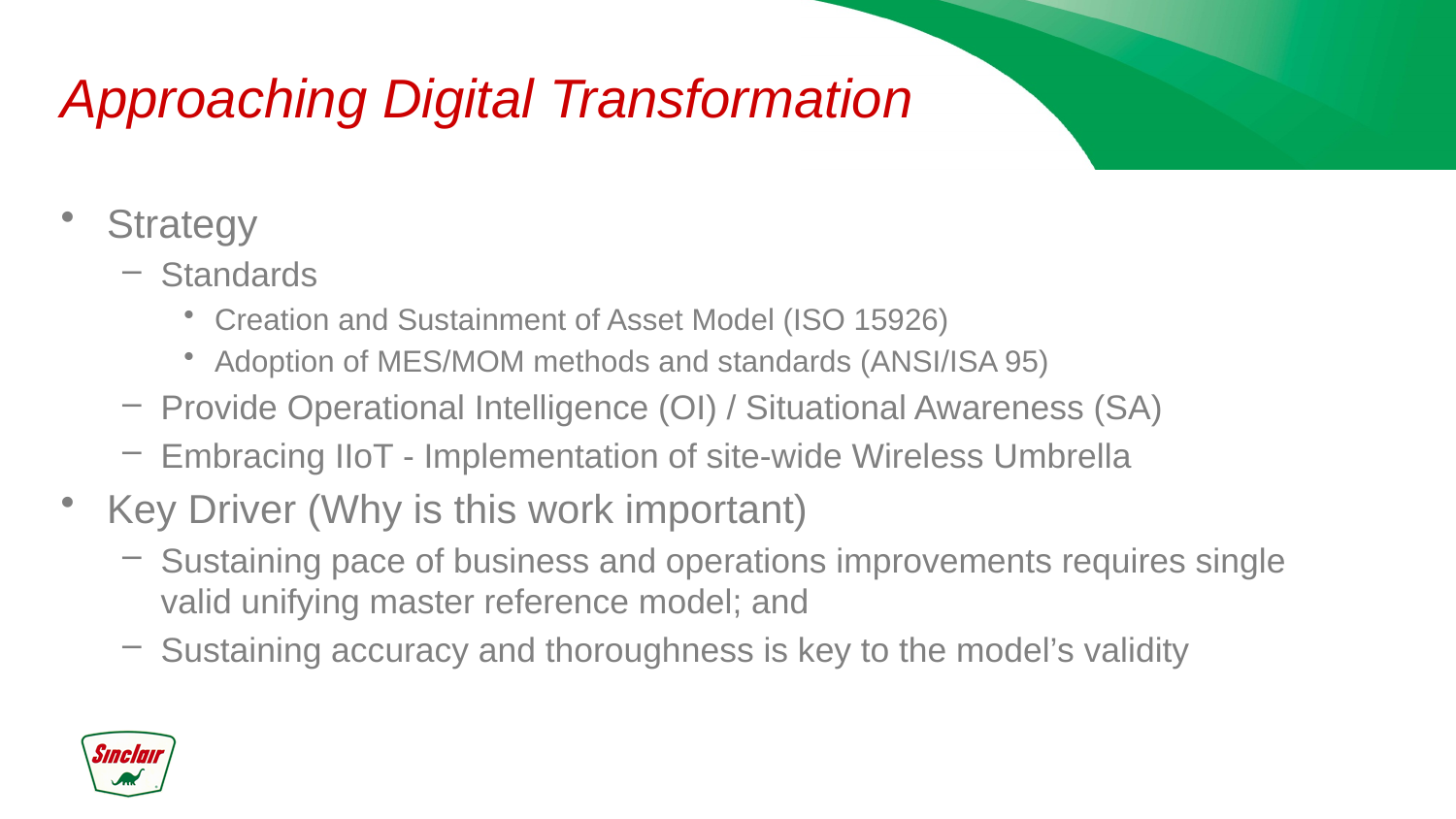

# Approaching Digital Transformation
Strategy
Standards
Creation and Sustainment of Asset Model (ISO 15926)
Adoption of MES/MOM methods and standards (ANSI/ISA 95)
Provide Operational Intelligence (OI) / Situational Awareness (SA)
Embracing IIoT - Implementation of site-wide Wireless Umbrella
Key Driver (Why is this work important)
Sustaining pace of business and operations improvements requires single valid unifying master reference model; and
Sustaining accuracy and thoroughness is key to the model’s validity